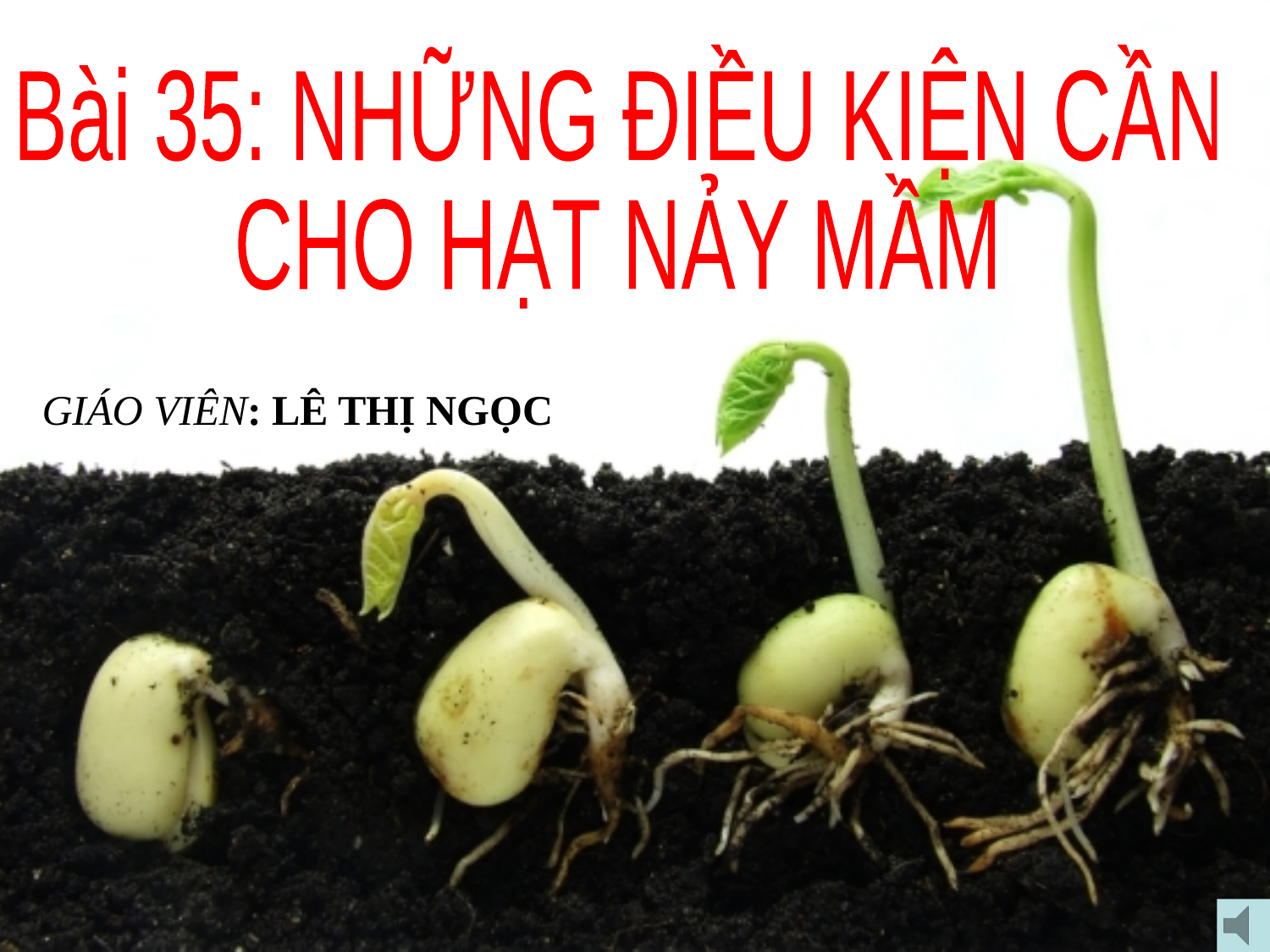

Bài 35: NHỮNG ĐIỀU KIỆN CẦN
CHO HẠT NẢY MẦM
GIÁO VIÊN: LÊ THỊ NGỌC